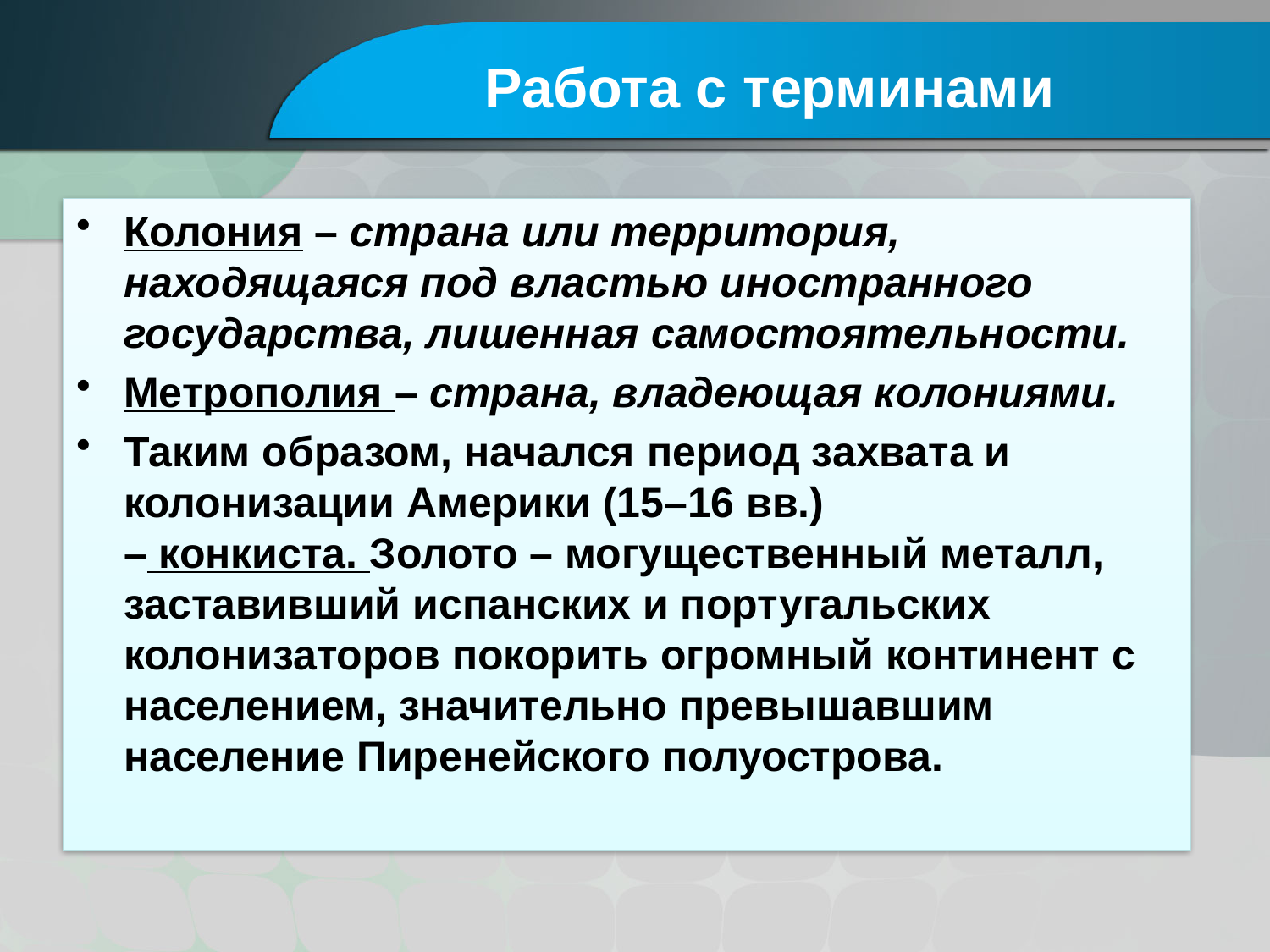

# Работа с терминами
Колония – страна или территория, находящаяся под властью иностранного государства, лишенная самостоятельности.
Метрополия – страна, владеющая колониями.
Таким образом, начался период захвата и колонизации Америки (15–16 вв.) – конкиста. Золото – могущественный металл, заставивший испанских и португальских колонизаторов покорить огромный континент с населением, значительно превышавшим население Пиренейского полуострова.